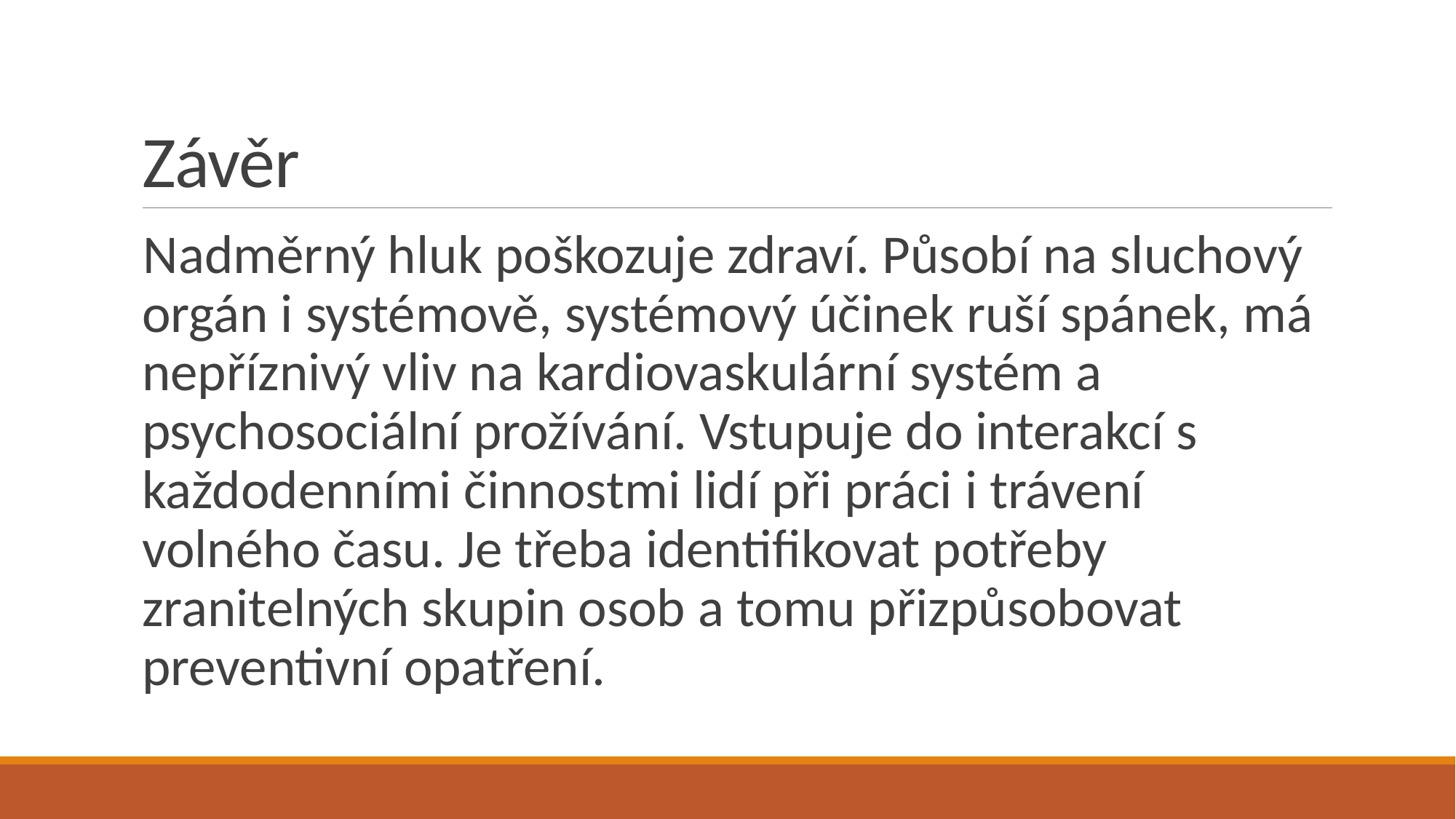

# Závěr
Nadměrný hluk poškozuje zdraví. Působí na sluchový orgán i systémově, systémový účinek ruší spánek, má nepříznivý vliv na kardiovaskulární systém a psychosociální prožívání. Vstupuje do interakcí s každodenními činnostmi lidí při práci i trávení volného času. Je třeba identifikovat potřeby zranitelných skupin osob a tomu přizpůsobovat preventivní opatření.